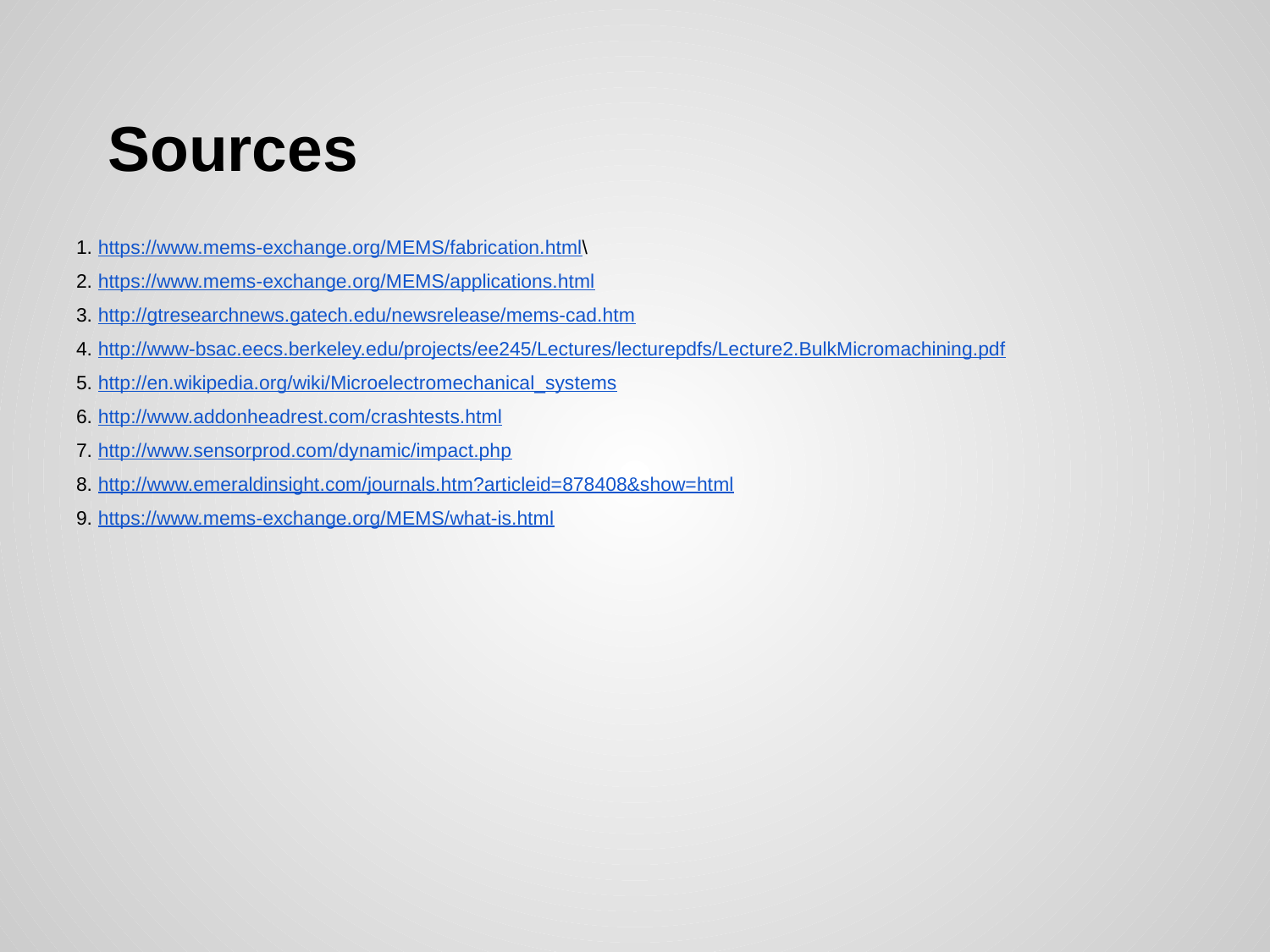

# Sources
1. https://www.mems-exchange.org/MEMS/fabrication.html\
2. https://www.mems-exchange.org/MEMS/applications.html
3. http://gtresearchnews.gatech.edu/newsrelease/mems-cad.htm
4. http://www-bsac.eecs.berkeley.edu/projects/ee245/Lectures/lecturepdfs/Lecture2.BulkMicromachining.pdf
5. http://en.wikipedia.org/wiki/Microelectromechanical_systems
6. http://www.addonheadrest.com/crashtests.html
7. http://www.sensorprod.com/dynamic/impact.php
8. http://www.emeraldinsight.com/journals.htm?articleid=878408&show=html
9. https://www.mems-exchange.org/MEMS/what-is.html